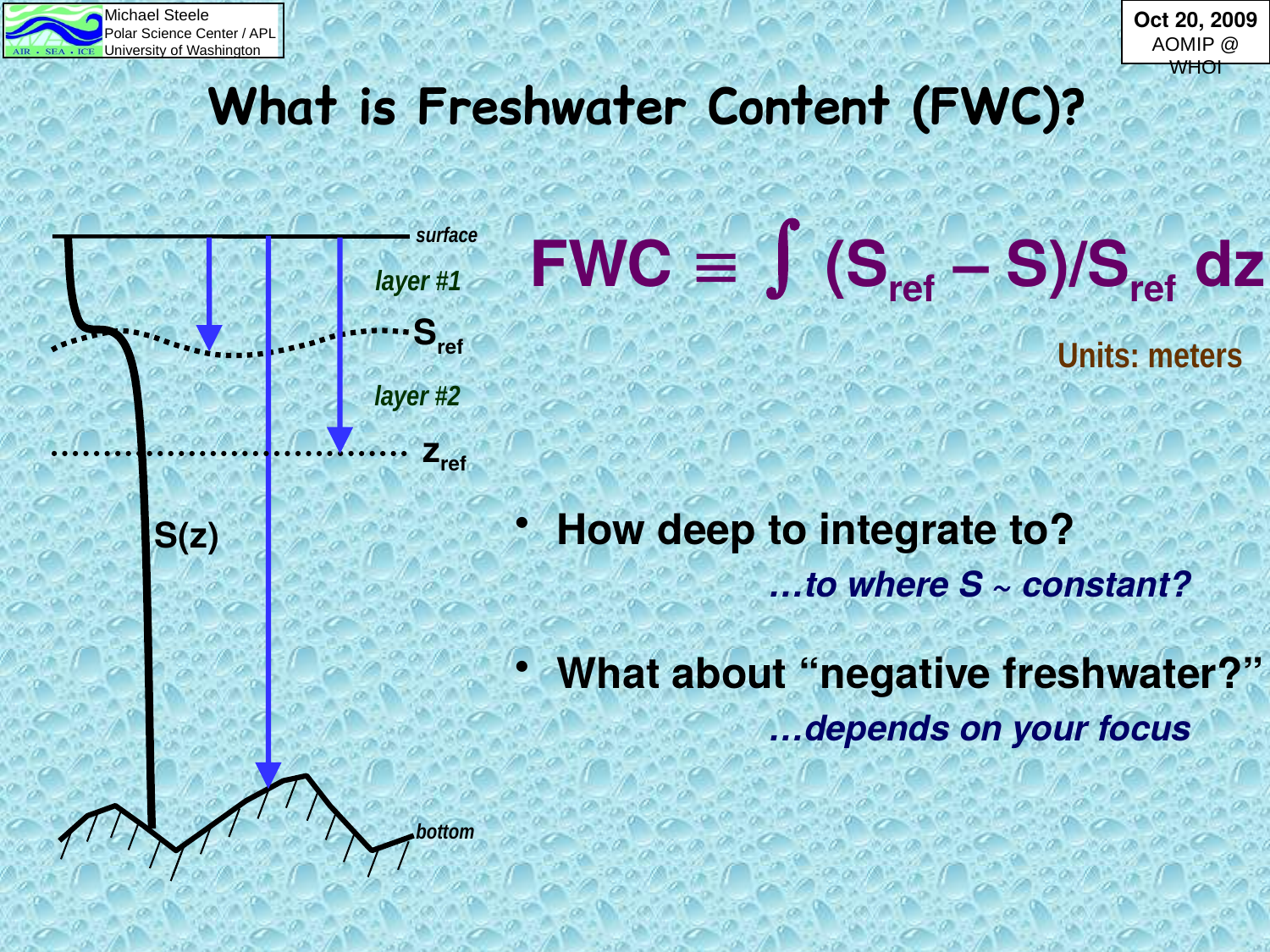

# What is Freshwater Content (FWC)?
FWC ≡ ∫ (Sref – S)/Sref dz
surface

layer #1
Sref
Units: meters

layer #2
zref

 How deep to integrate to?
		…to where S ~ constant?

 What about “negative freshwater?”
		…depends on your focus
S(z)

bottom